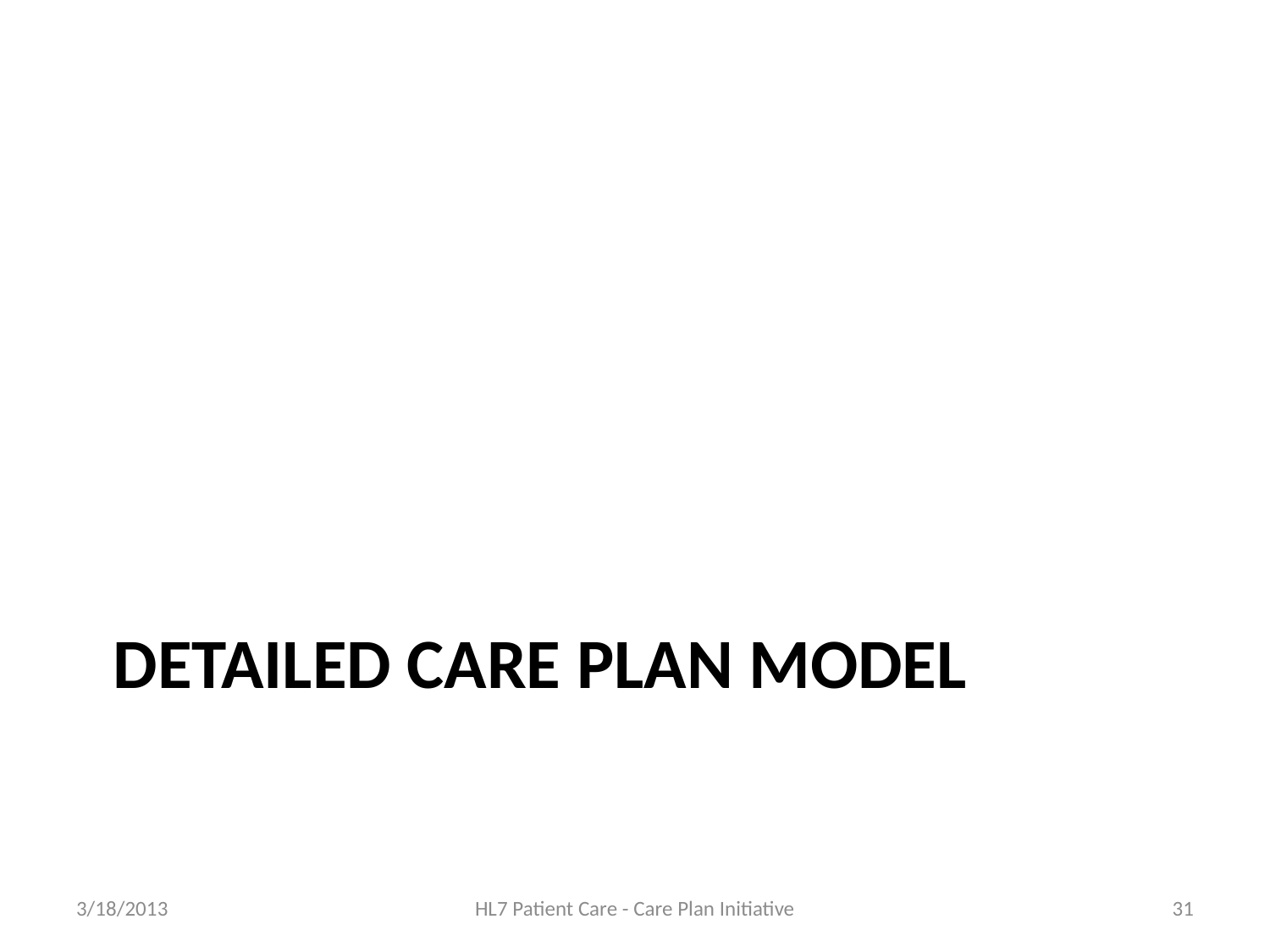

# Detailed Care plan model
3/18/2013
HL7 Patient Care - Care Plan Initiative
31